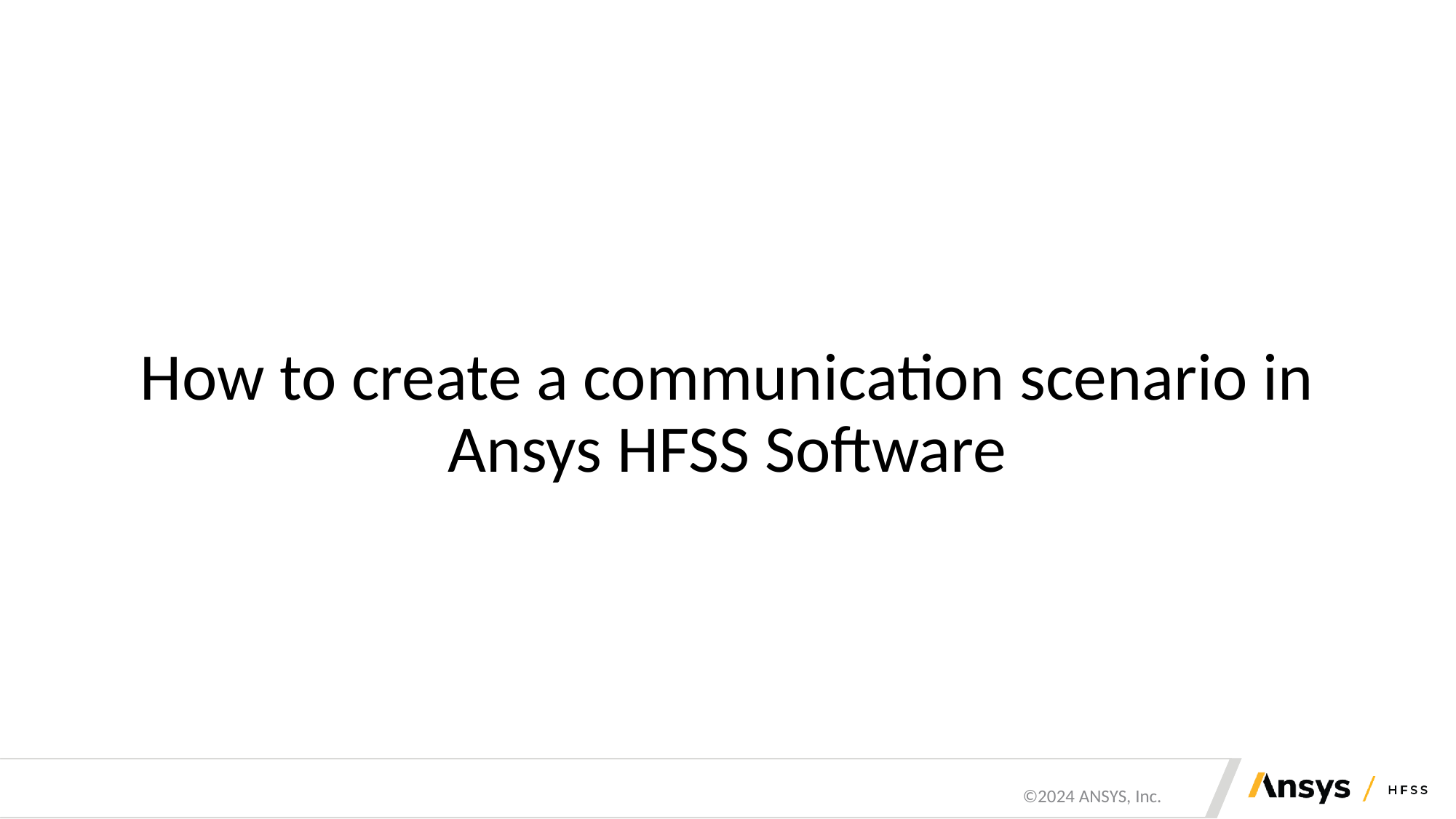

How to create a communication scenario in Ansys HFSS Software